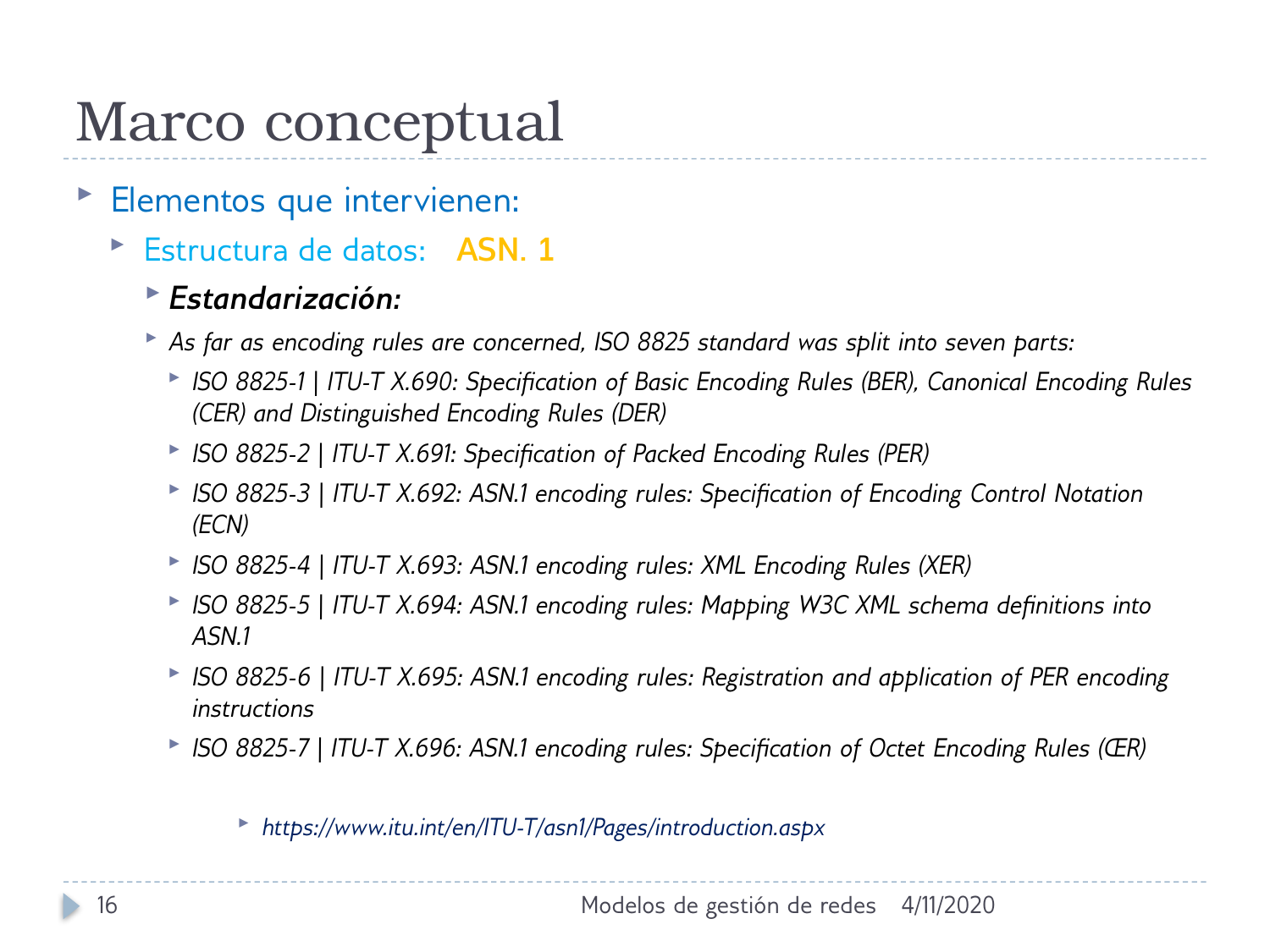

# Marco conceptual
Elementos que intervienen:
Estructura de datos:   ASN. 1
Estandarización:
As far as encoding rules are concerned, ISO 8825 standard was split into seven parts:
ISO 8825-1 | ITU-T X.690: Specification of Basic Encoding Rules (BER), Canonical Encoding Rules (CER) and Distinguished Encoding Rules (DER)
ISO 8825-2 | ITU-T X.691: Specification of Packed Encoding Rules (PER)
ISO 8825-3 | ITU-T X.692: ASN.1 encoding rules: Specification of Encoding Control Notation (ECN)
ISO 8825-4 | ITU-T X.693: ASN.1 encoding rules: XML Encoding Rules (XER)
ISO 8825-5 | ITU-T X.694: ASN.1 encoding rules: Mapping W3C XML schema definitions into ASN.1
ISO 8825-6 | ITU-T X.695: ASN.1 encoding rules: Registration and application of PER encoding instructions
ISO 8825-7 | ITU-T X.696: ASN.1 encoding rules: Specification of Octet Encoding Rules (OER)

https://www.itu.int/en/ITU-T/asn1/Pages/introduction.aspx
16
Modelos de gestión de redes
4/11/2020